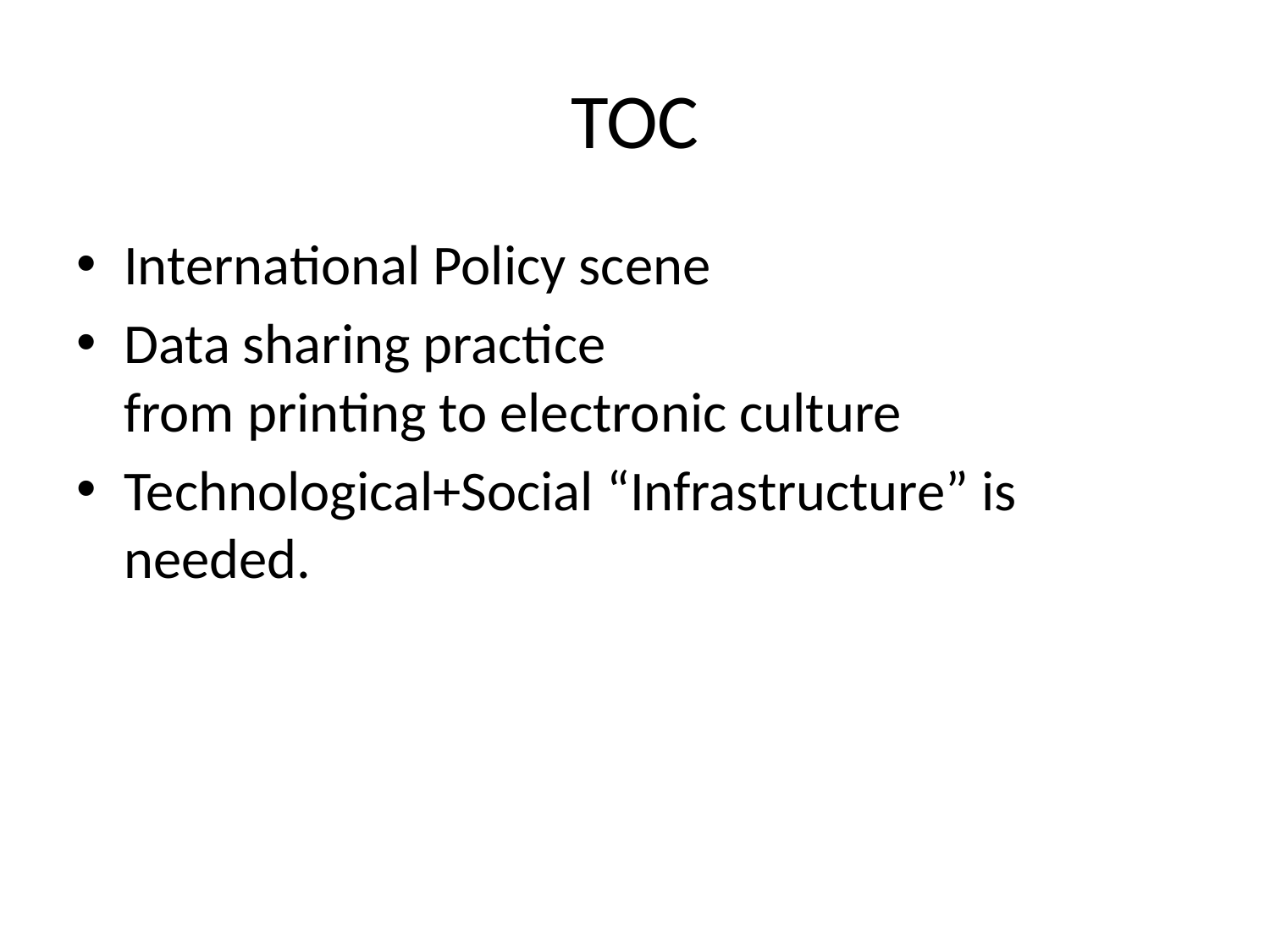

# TOC
International Policy scene
Data sharing practice
from printing to electronic culture
Technological+Social “Infrastructure” is needed.